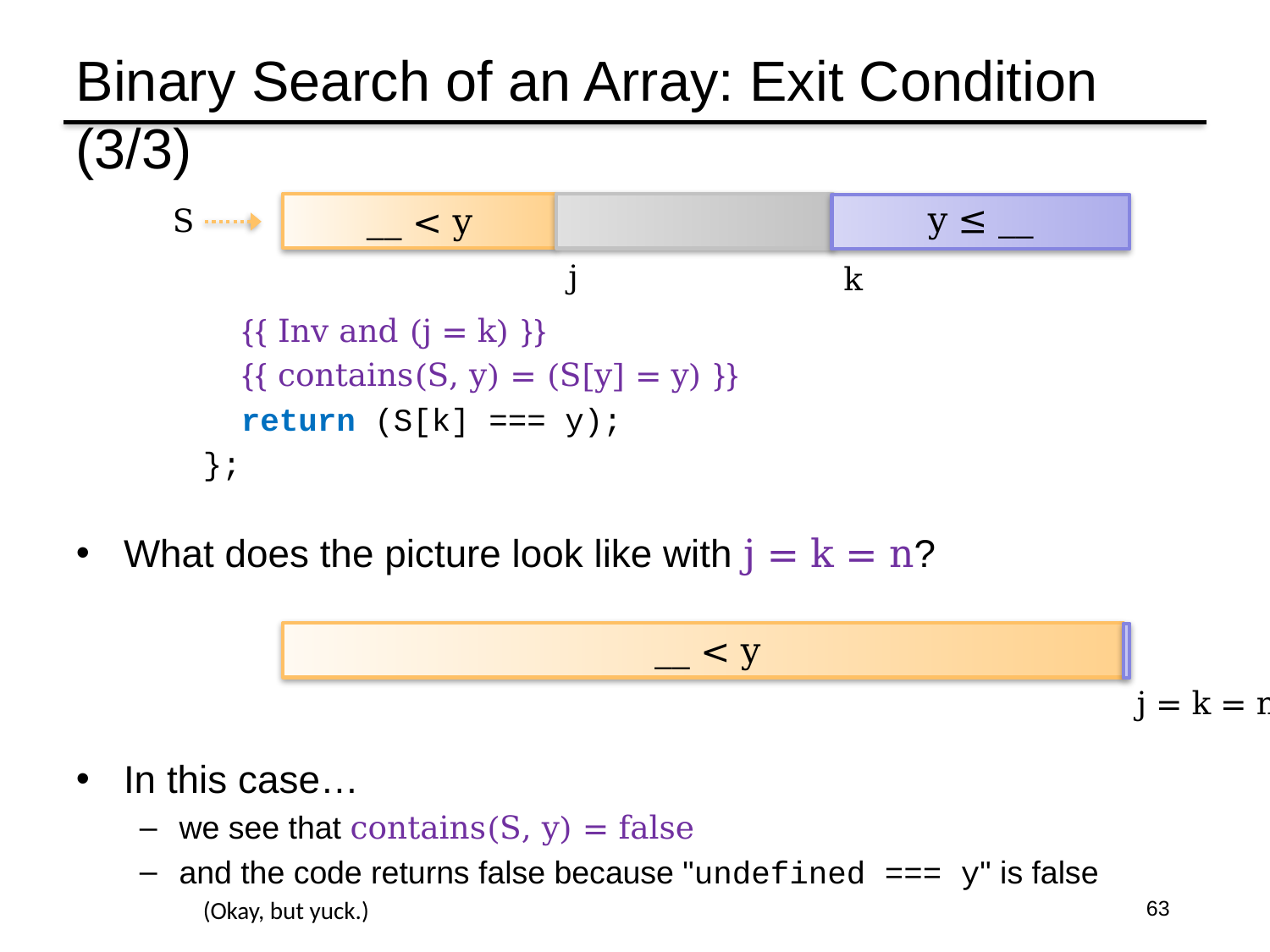

# Binary Search of an Array: Exit Condition (3/3)
y ≤ __
__ < y

S

j
k
  {{ Inv and (j = k) }}
  {{ contains(S, y) = (S[y] = y) }}
  return (S[k] === y);
};

What does the picture look like with j = k = n?

In this case…
we see that contains(S, y) = false
and the code returns false because "undefined === y" is false
(Okay, but yuck.)
__ < y

j = k = n
63